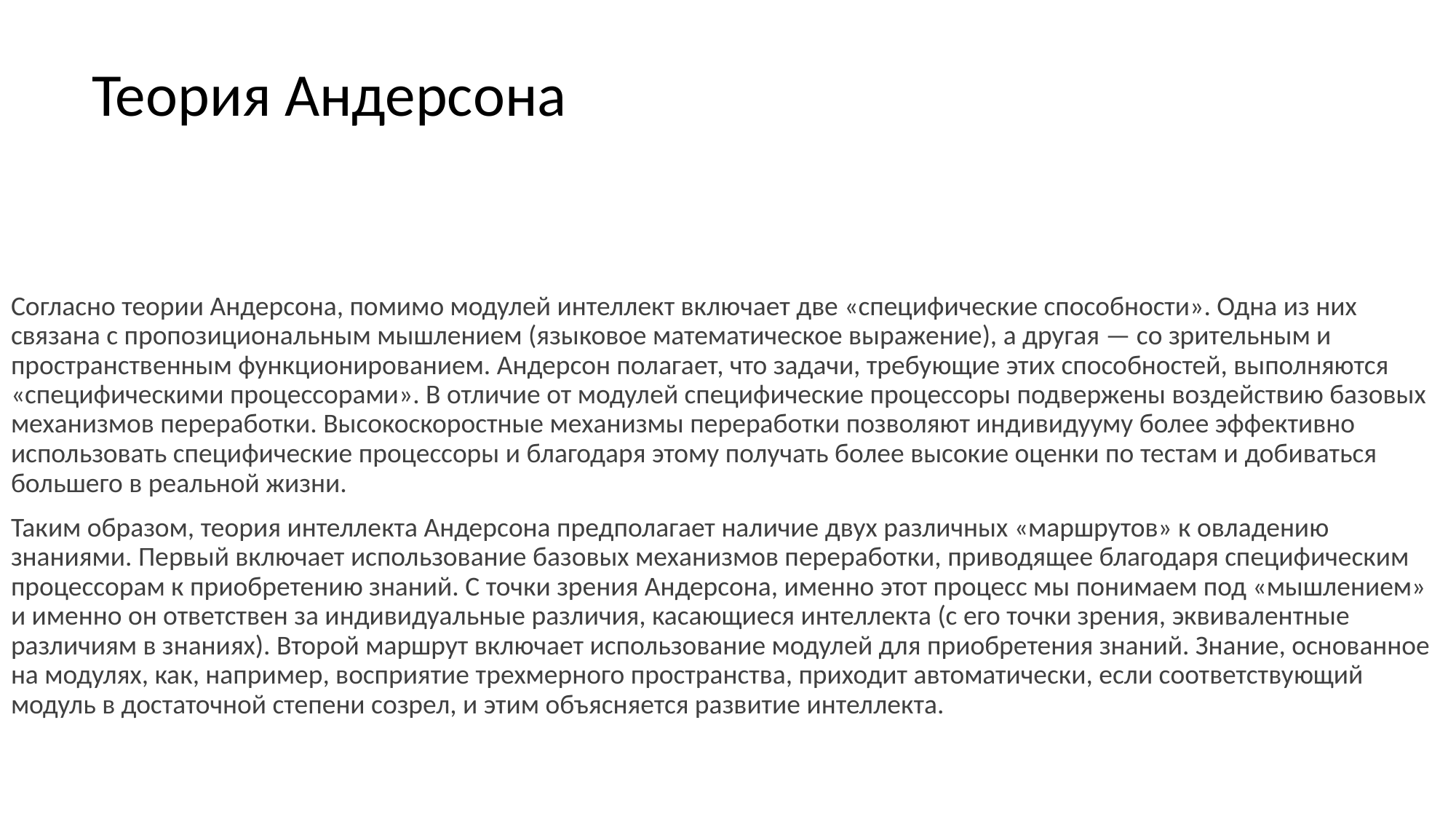

# Теория Андерсона
Согласно теории Андерсона, помимо модулей интеллект включает две «специфические способности». Одна из них связана с пропозициональным мышлением (языковое математическое выражение), а другая — со зрительным и пространственным функционированием. Андерсон полагает, что задачи, требующие этих способностей, выполняются «специфическими процессорами». В отличие от модулей специфические процессоры подвержены воздействию базовых механизмов переработки. Высокоскоростные механизмы переработки позволяют индивидууму более эффективно использовать специфические процессоры и благодаря этому получать более высокие оценки по тестам и добиваться большего в реальной жизни.
Таким образом, теория интеллекта Андерсона предполагает наличие двух различных «маршрутов» к овладению знаниями. Первый включает использование базовых механизмов переработки, приводящее благодаря специфическим процессорам к приобретению знаний. С точки зрения Андерсона, именно этот процесс мы понимаем под «мышлением» и именно он ответствен за индивидуальные различия, касающиеся интеллекта (с его точки зрения, эквивалентные различиям в знаниях). Второй маршрут включает использование модулей для приобретения знаний. Знание, основанное на модулях, как, например, восприятие трехмерного пространства, приходит автоматически, если соответствующий модуль в достаточной степени созрел, и этим объясняется развитие интеллекта.